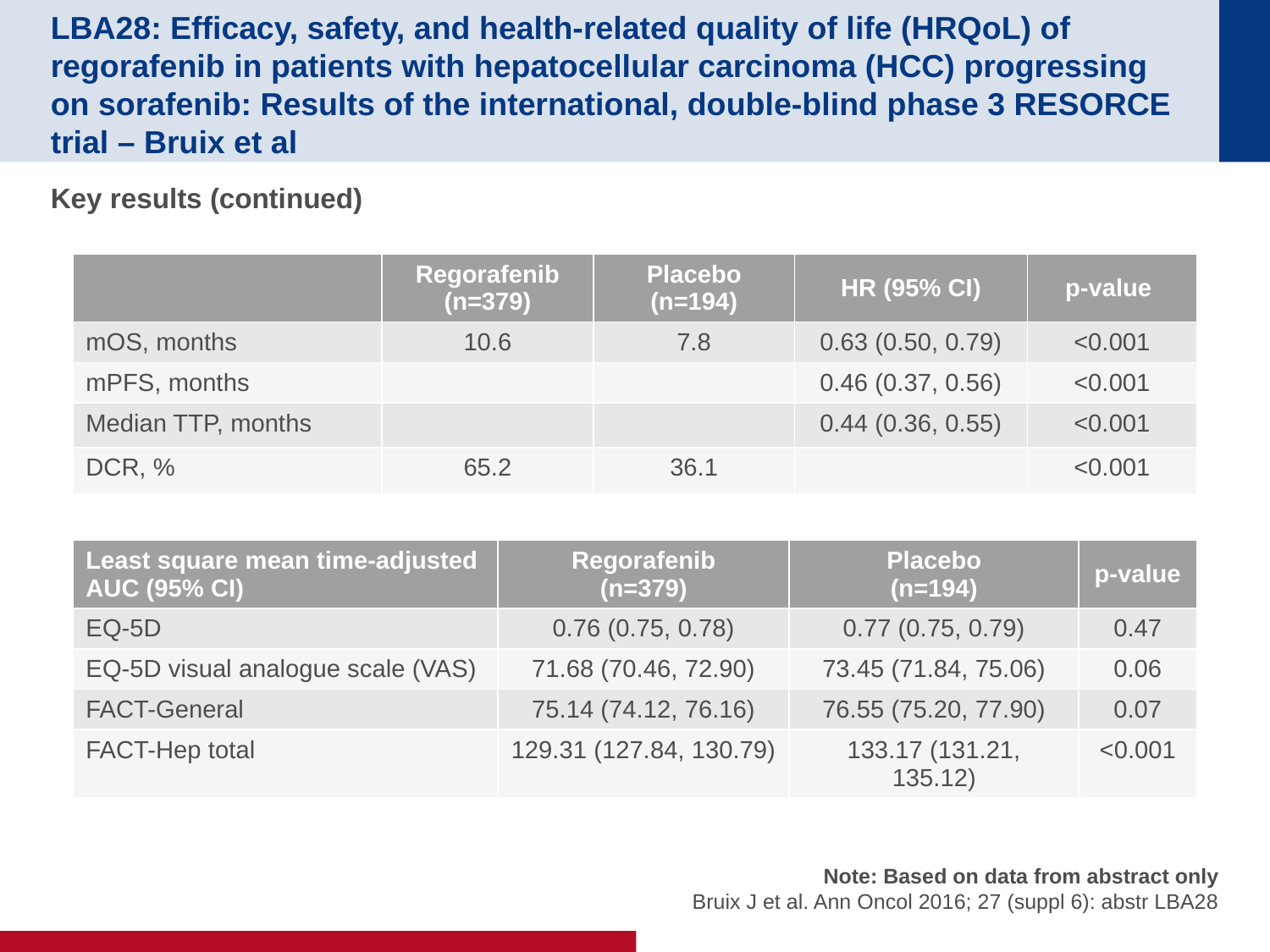

# LBA28: Efficacy, safety, and health-related quality of life (HRQoL) of regorafenib in patients with hepatocellular carcinoma (HCC) progressing on sorafenib: Results of the international, double-blind phase 3 RESORCE trial – Bruix et al
Key results (continued)
|  | Regorafenib (n=379) | Placebo (n=194) | HR (95% CI) | p-value |
| --- | --- | --- | --- | --- |
| mOS, months | 10.6 | 7.8 | 0.63 (0.50, 0.79) | <0.001 |
| mPFS, months |  |  | 0.46 (0.37, 0.56) | <0.001 |
| Median TTP, months |  |  | 0.44 (0.36, 0.55) | <0.001 |
| DCR, % | 65.2 | 36.1 |  | <0.001 |
| Least square mean time-adjusted AUC (95% CI) | Regorafenib (n=379) | Placebo (n=194) | p-value |
| --- | --- | --- | --- |
| EQ-5D | 0.76 (0.75, 0.78) | 0.77 (0.75, 0.79) | 0.47 |
| EQ-5D visual analogue scale (VAS) | 71.68 (70.46, 72.90) | 73.45 (71.84, 75.06) | 0.06 |
| FACT-General | 75.14 (74.12, 76.16) | 76.55 (75.20, 77.90) | 0.07 |
| FACT-Hep total | 129.31 (127.84, 130.79) | 133.17 (131.21, 135.12) | <0.001 |
Note: Based on data from abstract only
Bruix J et al. Ann Oncol 2016; 27 (suppl 6): abstr LBA28